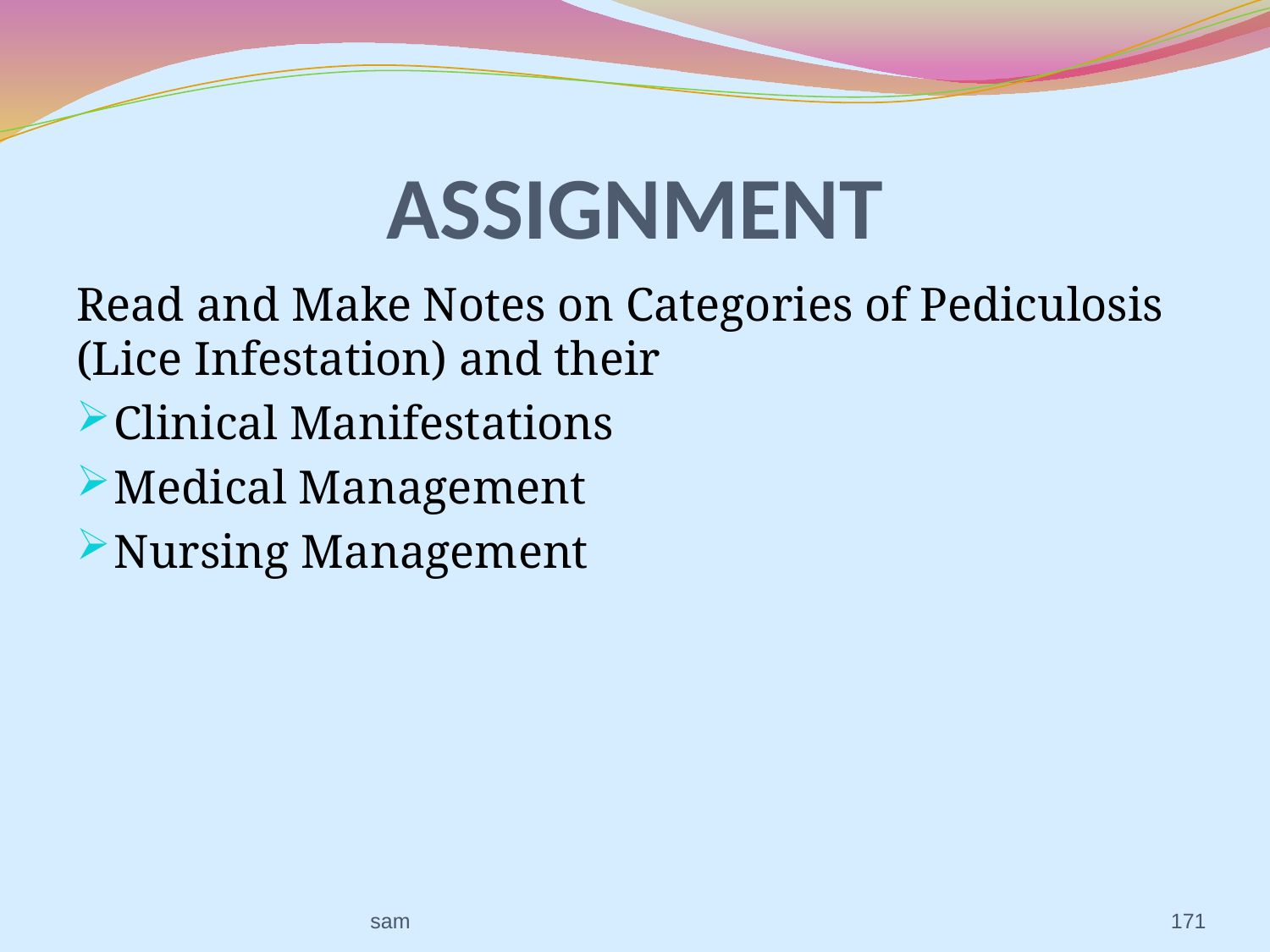

# ASSIGNMENT
Read and Make Notes on Categories of Pediculosis (Lice Infestation) and their
Clinical Manifestations
Medical Management
Nursing Management

sam
171